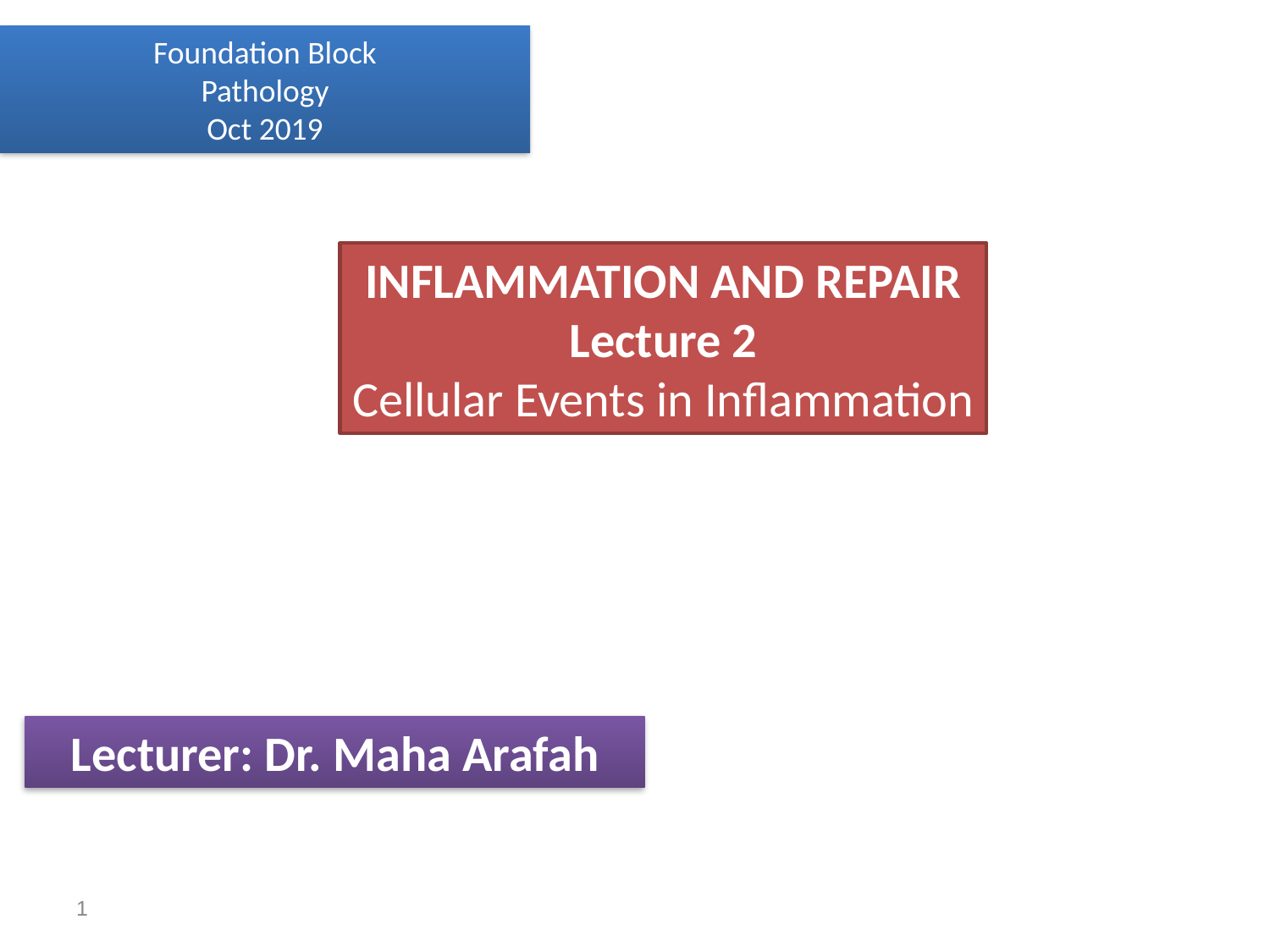

Foundation Block
 Pathology
Oct 2019
INFLAMMATION AND REPAIR
Lecture 2
Cellular Events in Inflammation
Lecturer: Dr. Maha Arafah
1